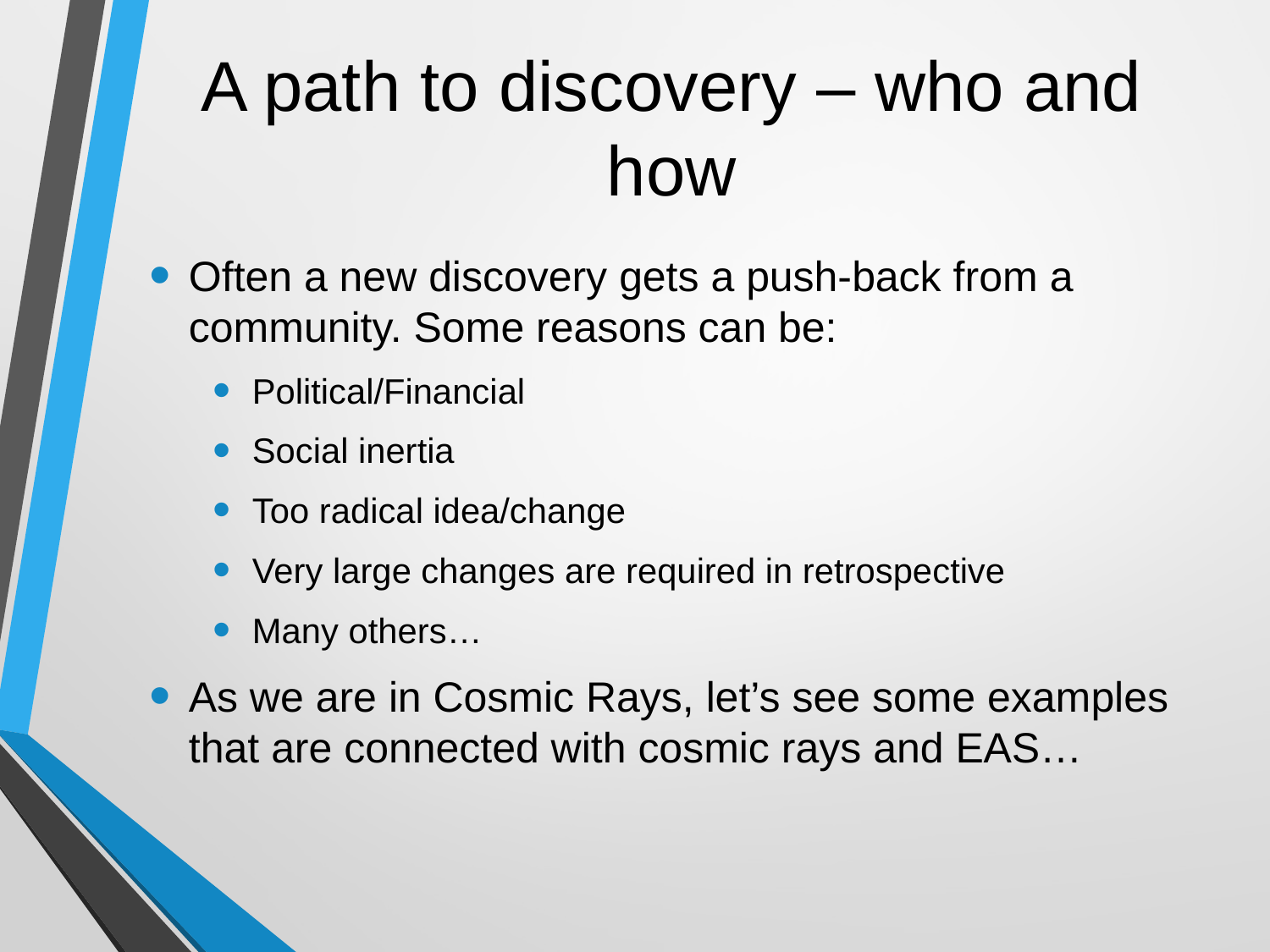

# A path to discovery – who and how
Often a new discovery gets a push-back from a community. Some reasons can be:
Political/Financial
Social inertia
Too radical idea/change
Very large changes are required in retrospective
Many others…
As we are in Cosmic Rays, let’s see some examples that are connected with cosmic rays and EAS…